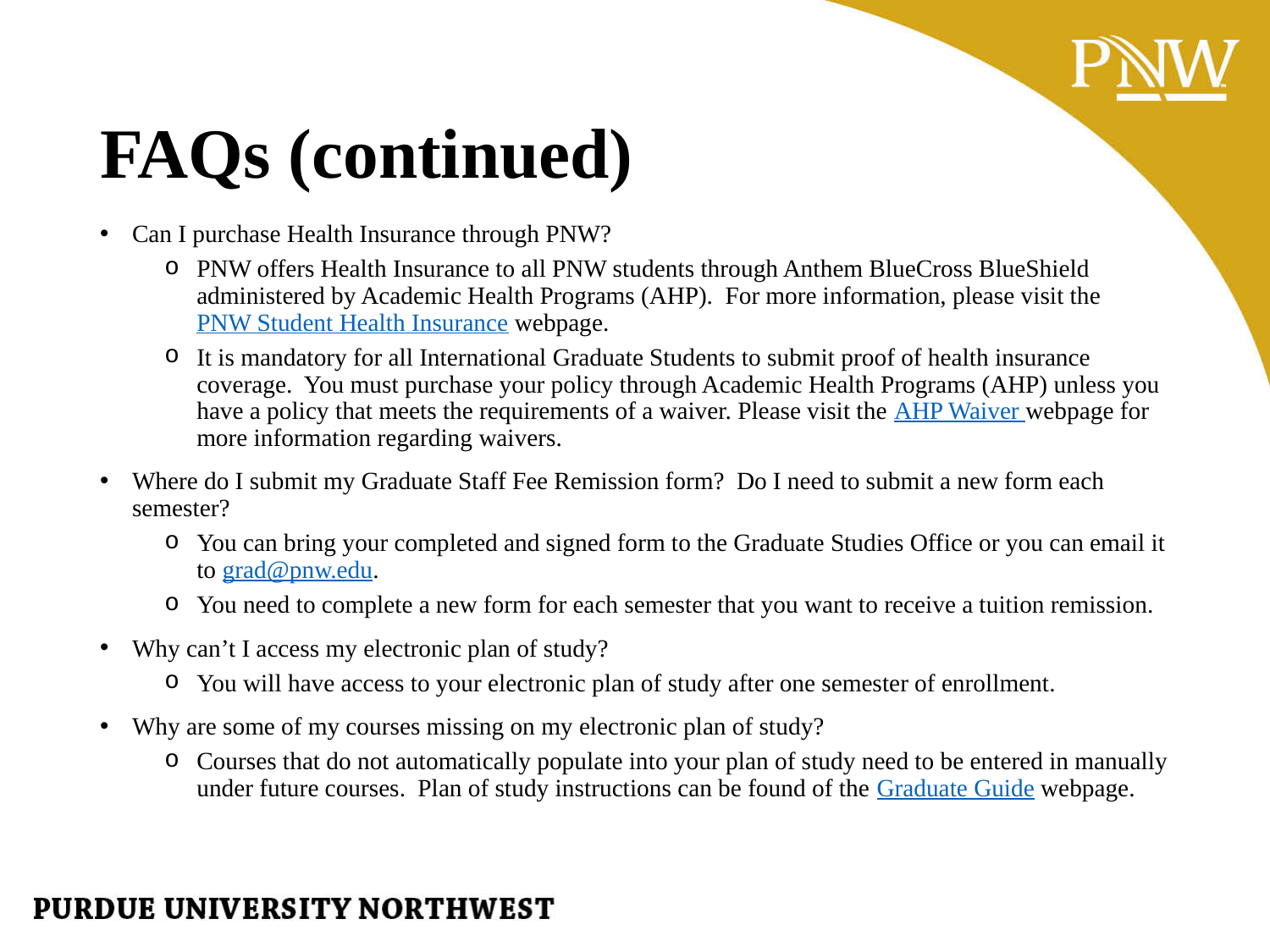

# FAQs (continued)
Can I purchase Health Insurance through PNW?
PNW offers Health Insurance to all PNW students through Anthem BlueCross BlueShield administered by Academic Health Programs (AHP).  For more information, please visit the PNW Student Health Insurance webpage.
It is mandatory for all International Graduate Students to submit proof of health insurance coverage.  You must purchase your policy through Academic Health Programs (AHP) unless you have a policy that meets the requirements of a waiver. Please visit the AHP Waiver webpage for more information regarding waivers.
Where do I submit my Graduate Staff Fee Remission form?  Do I need to submit a new form each semester?
You can bring your completed and signed form to the Graduate Studies Office or you can email it to grad@pnw.edu.
You need to complete a new form for each semester that you want to receive a tuition remission.
Why can’t I access my electronic plan of study?
You will have access to your electronic plan of study after one semester of enrollment.
Why are some of my courses missing on my electronic plan of study?
Courses that do not automatically populate into your plan of study need to be entered in manually under future courses.  Plan of study instructions can be found of the Graduate Guide webpage.